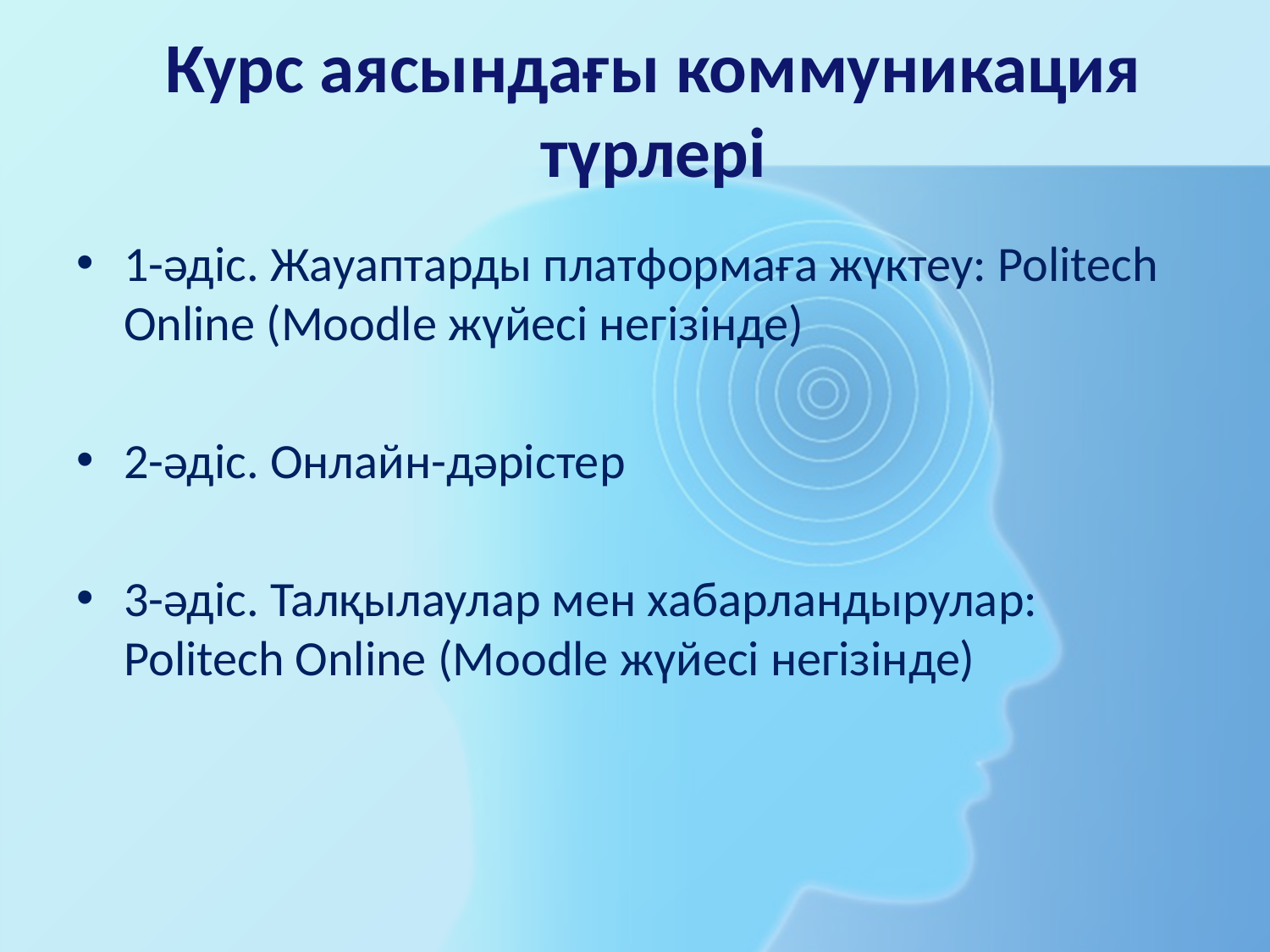

# Курс аясындағы коммуникация түрлері
1-әдіс. Жауаптарды платформаға жүктеу: Politech Online (Moodle жүйесі негізінде)

2-әдіс. Онлайн-дәрістер

3-әдіс. Талқылаулар мен хабарландырулар: Politech Online (Moodle жүйесі негізінде)